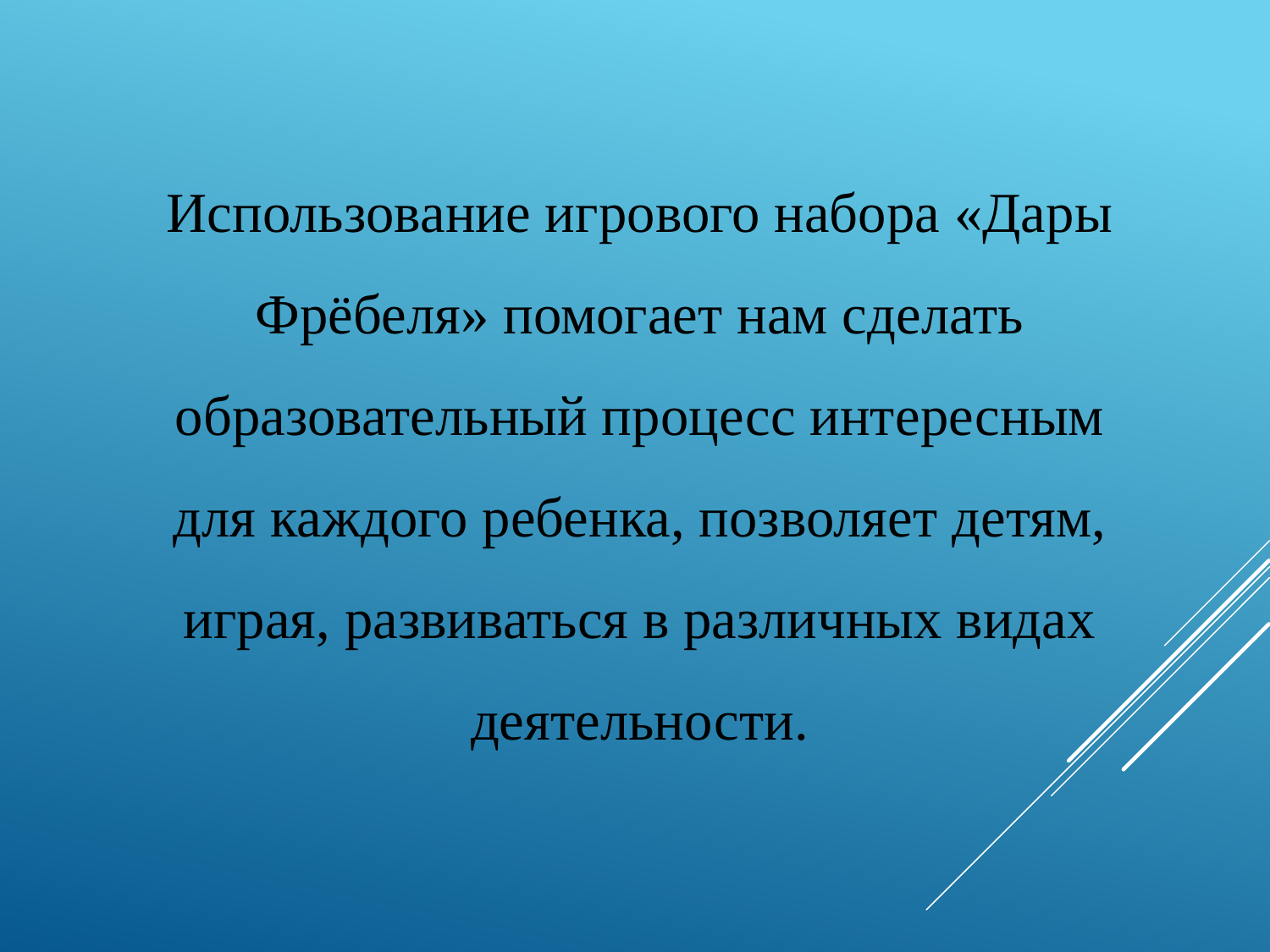

Использование игрового набора «Дары Фрёбеля» помогает нам сделать образовательный процесс интересным для каждого ребенка, позволяет детям, играя, развиваться в различных видах деятельности.